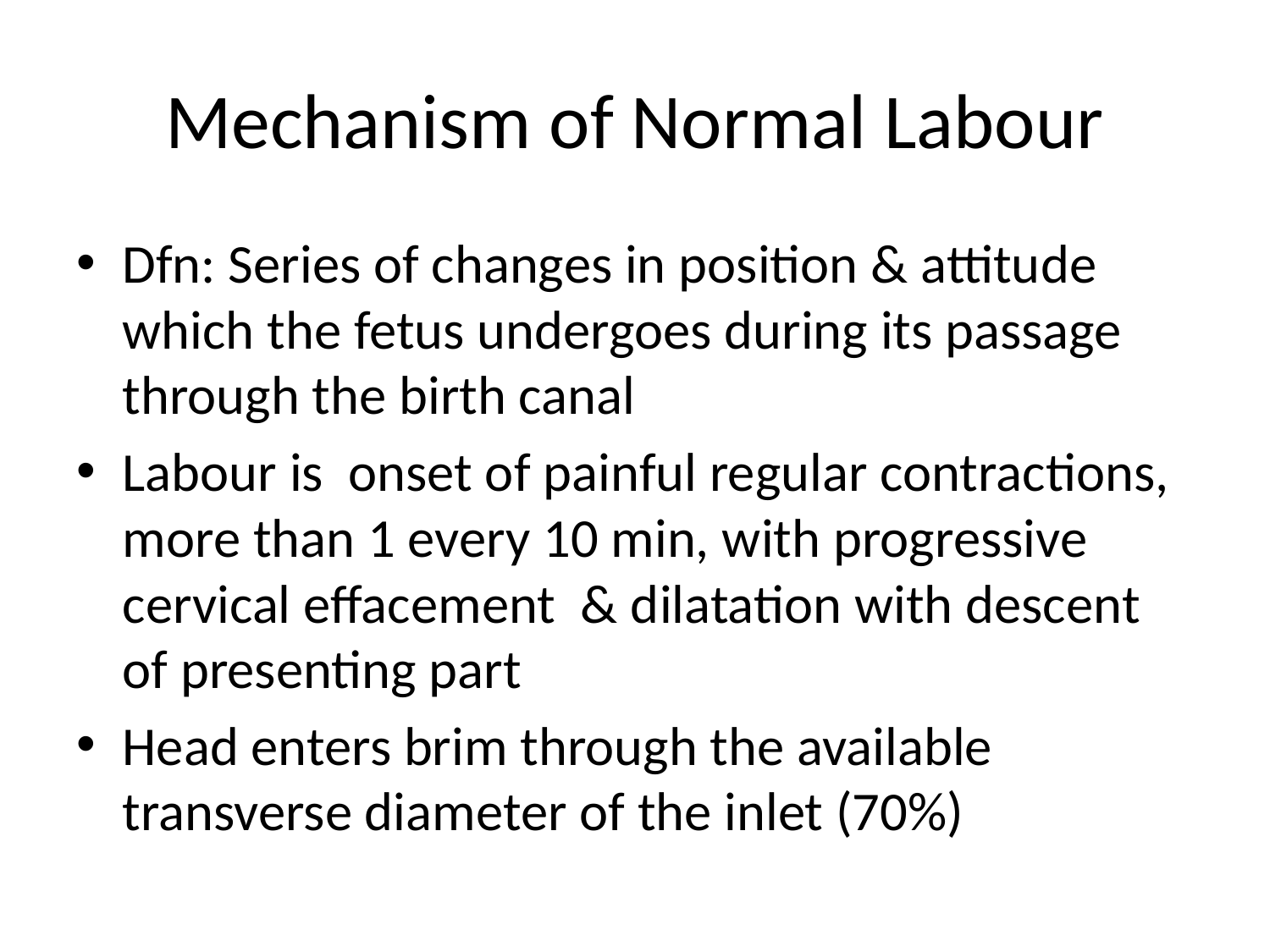

# Mechanism of Normal Labour
Dfn: Series of changes in position & attitude which the fetus undergoes during its passage through the birth canal
Labour is  onset of painful regular contractions, more than 1 every 10 min, with progressive cervical effacement  & dilatation with descent of presenting part
Head enters brim through the available transverse diameter of the inlet (70%)